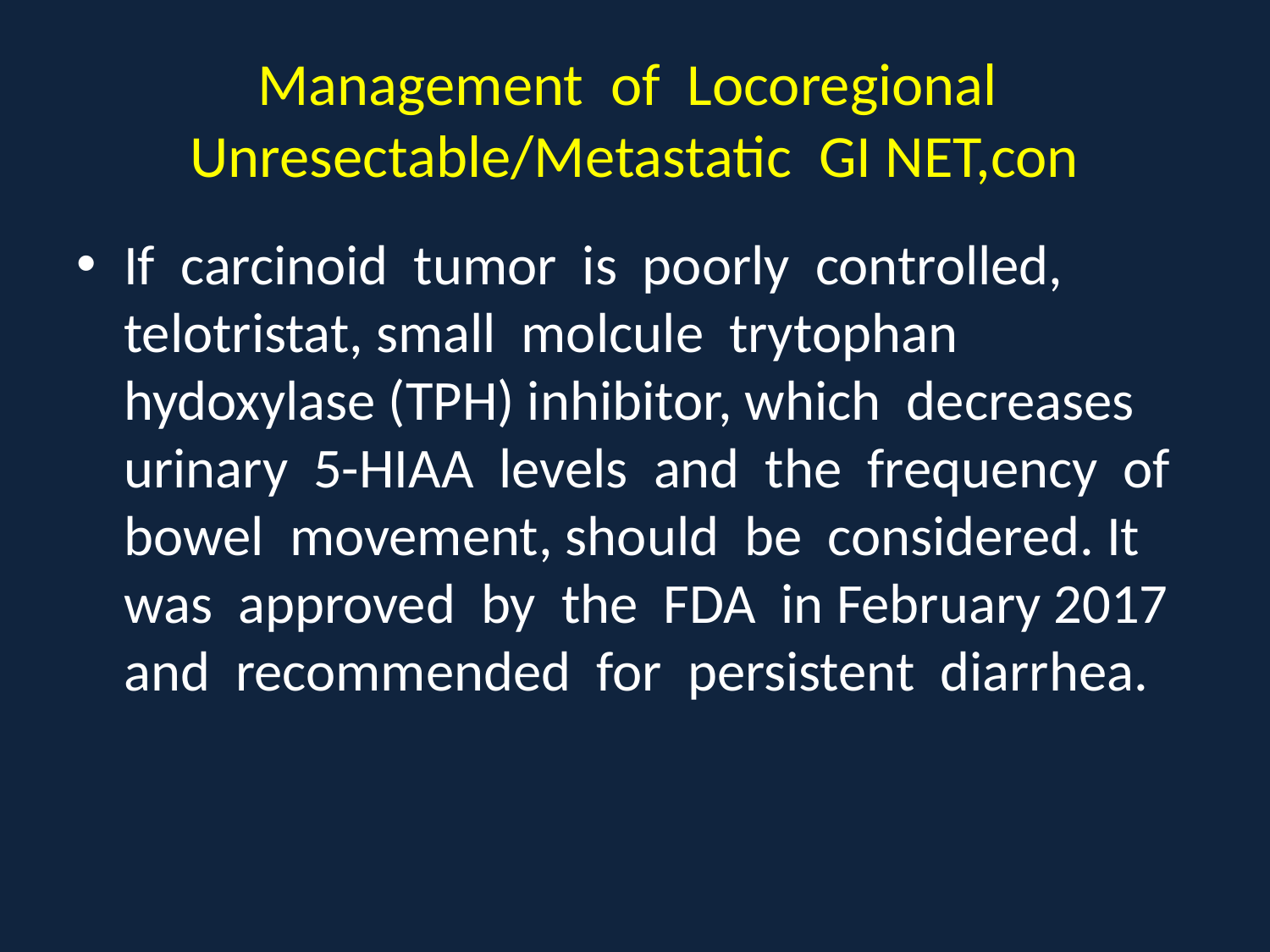

# Management  of  Locoregional  Unresectable/Metastatic  GI NET,con
If  carcinoid  tumor  is  poorly  controlled, telotristat, small  molcule  trytophan  hydoxylase (TPH) inhibitor, which  decreases  urinary  5-HIAA  levels  and  the  frequency  of  bowel  movement, should  be  considered. It  was  approved  by  the  FDA  in February 2017  and  recommended  for  persistent  diarrhea.